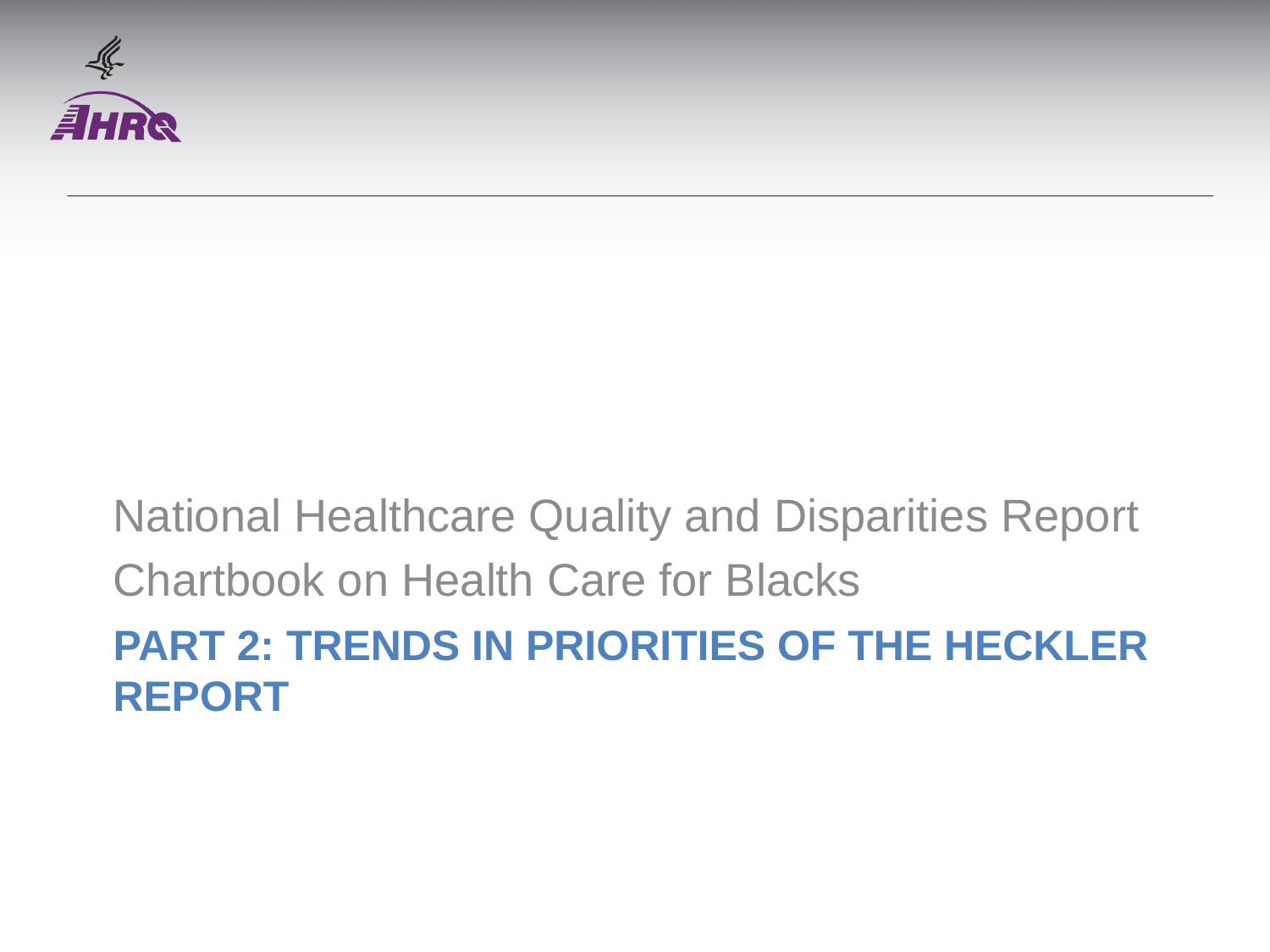

National Healthcare Quality and Disparities Report
Chartbook on Health Care for Blacks
# Part 2: Trends in Priorities of the Heckler Report